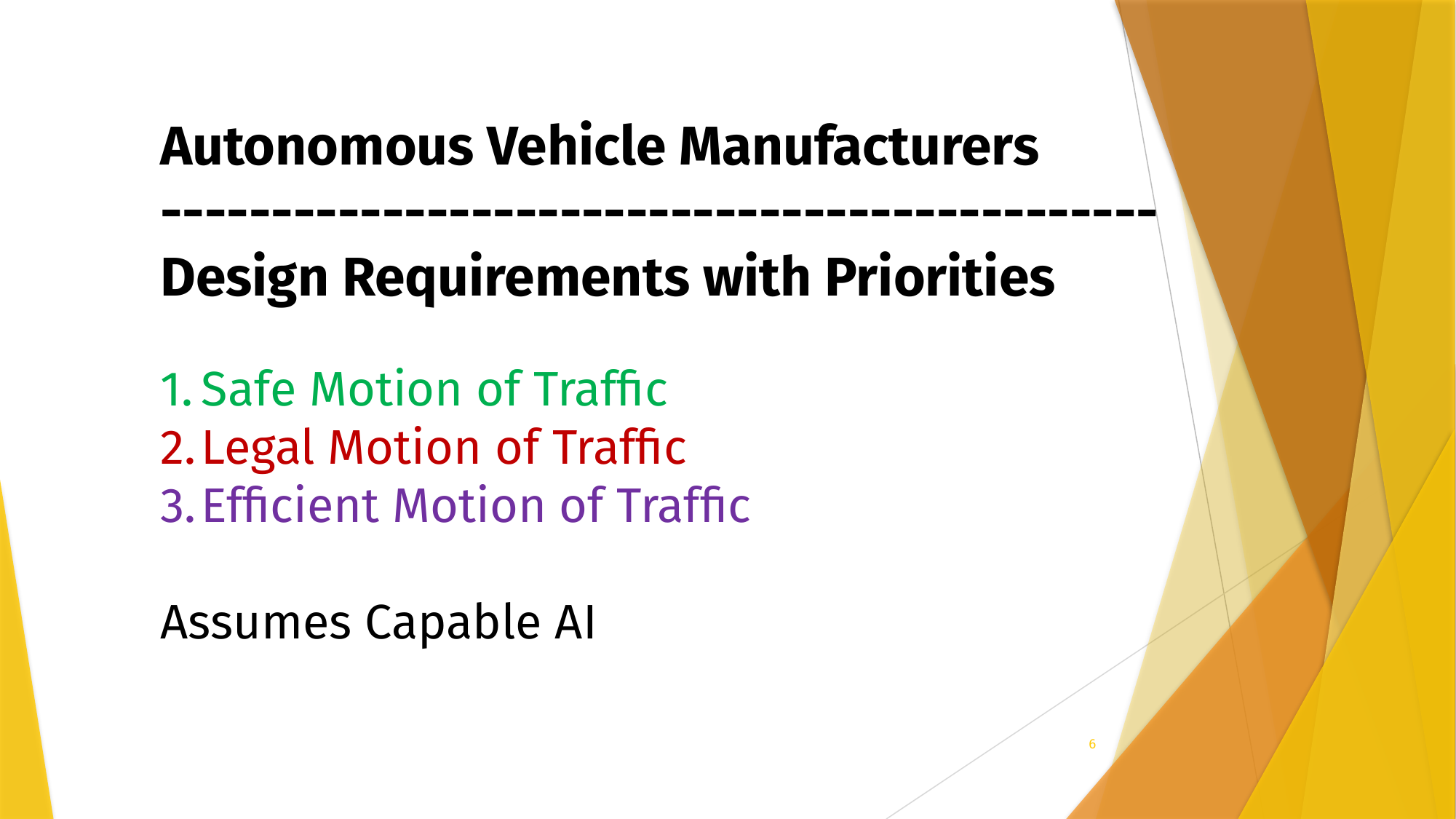

Autonomous Vehicle Manufacturers
---------------------------------------------
Design Requirements with Priorities

Safe Motion of Traffic
Legal Motion of Traffic
Efficient Motion of Traffic

Assumes Capable AI
6